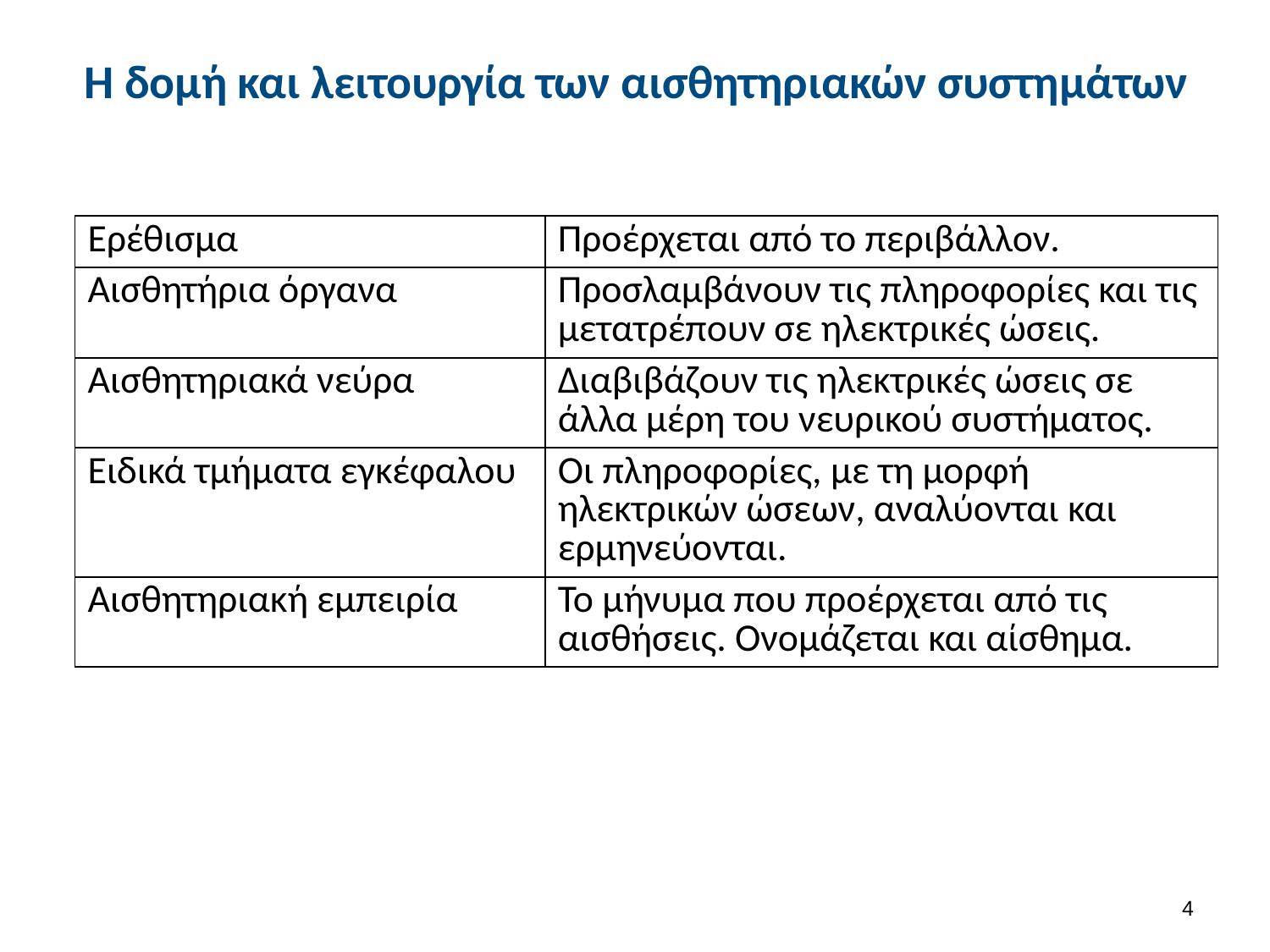

# Η δομή και λειτουργία των αισθητηριακών συστημάτων
| Ερέθισμα | Προέρχεται από το περιβάλλον. |
| --- | --- |
| Αισθητήρια όργανα | Προσλαμβάνουν τις πληροφορίες και τις μετατρέπουν σε ηλεκτρικές ώσεις. |
| Αισθητηριακά νεύρα | Διαβιβάζουν τις ηλεκτρικές ώσεις σε άλλα μέρη του νευρικού συστήματος. |
| Ειδικά τμήματα εγκέφαλου | Οι πληροφορίες, με τη μορφή ηλεκτρικών ώσεων, αναλύονται και ερμηνεύονται. |
| Αισθητηριακή εμπειρία | Το μήνυμα που προέρχεται από τις αισθήσεις. Ονομάζεται και αίσθημα. |
4